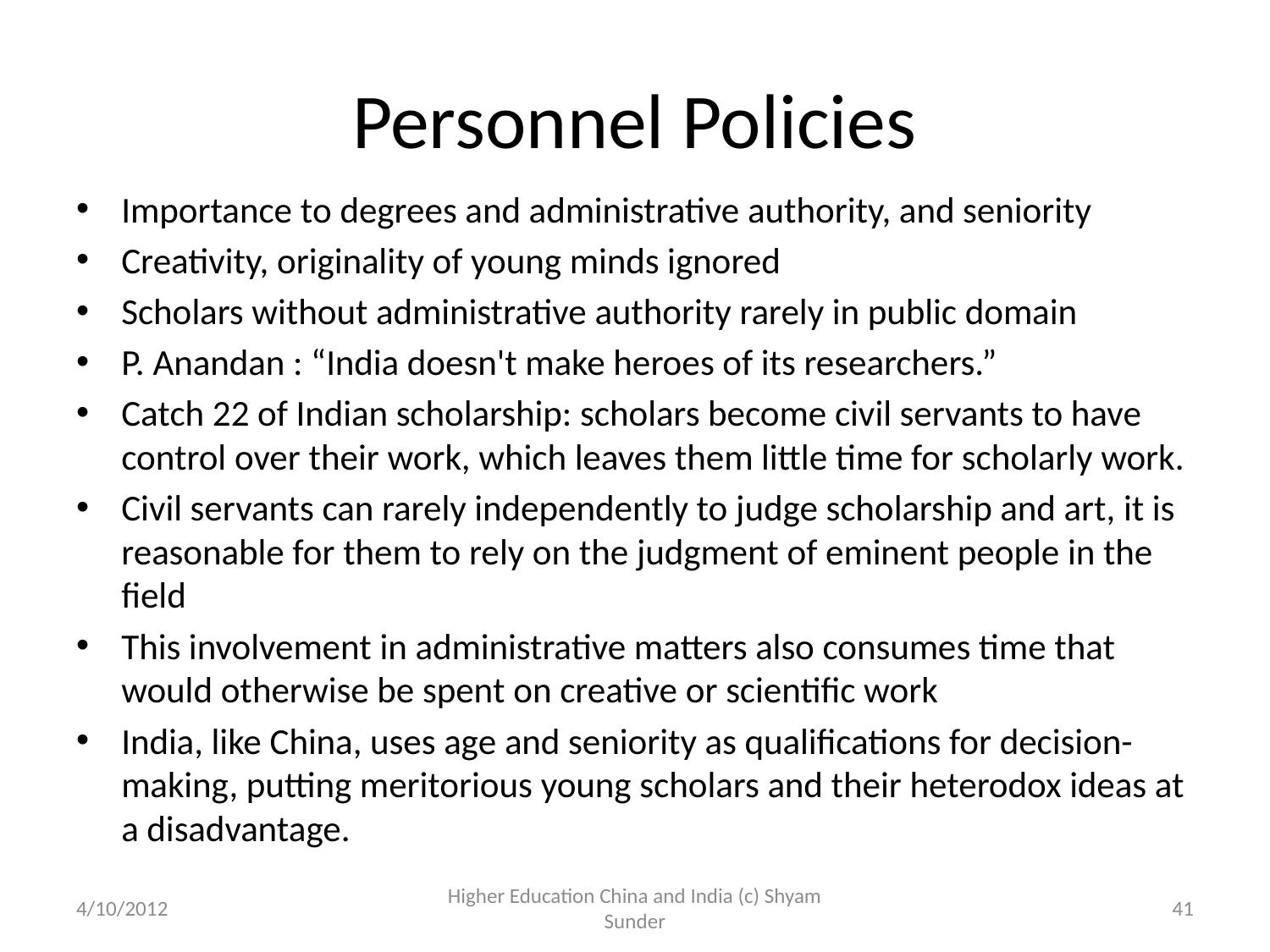

# Personnel Policies
Importance to degrees and administrative authority, and seniority
Creativity, originality of young minds ignored
Scholars without administrative authority rarely in public domain
P. Anandan : “India doesn't make heroes of its researchers.”
Catch 22 of Indian scholarship: scholars become civil servants to have control over their work, which leaves them little time for scholarly work.
Civil servants can rarely independently to judge scholarship and art, it is reasonable for them to rely on the judgment of eminent people in the field
This involvement in administrative matters also consumes time that would otherwise be spent on creative or scientific work
India, like China, uses age and seniority as qualifications for decision-making, putting meritorious young scholars and their heterodox ideas at a disadvantage.

4/10/2012
Higher Education China and India (c) Shyam Sunder
41